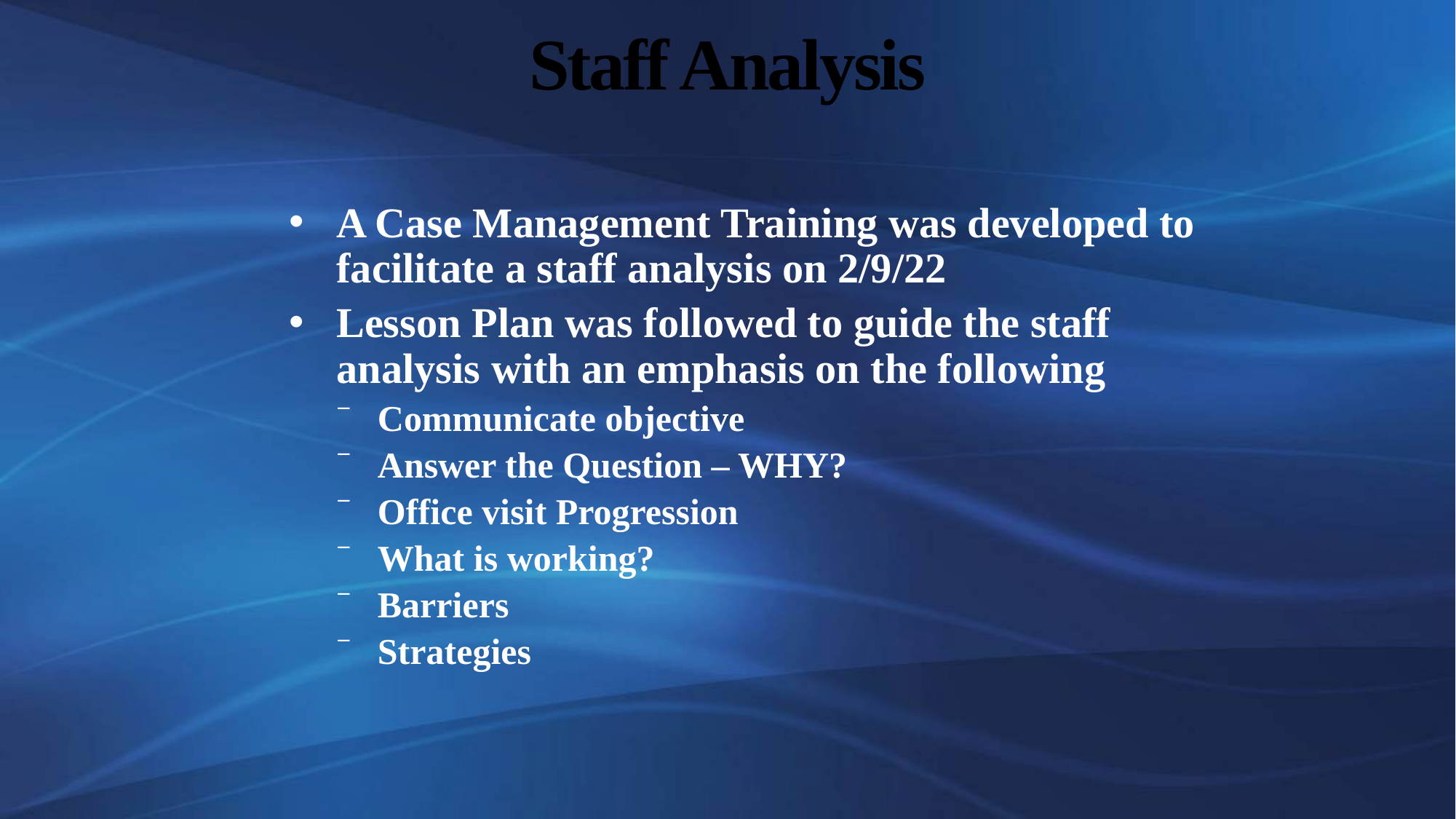

# Staff Analysis
A Case Management Training was developed to facilitate a staff analysis on 2/9/22
Lesson Plan was followed to guide the staff analysis with an emphasis on the following
Communicate objective
Answer the Question – WHY?
Office visit Progression
What is working?
Barriers
Strategies